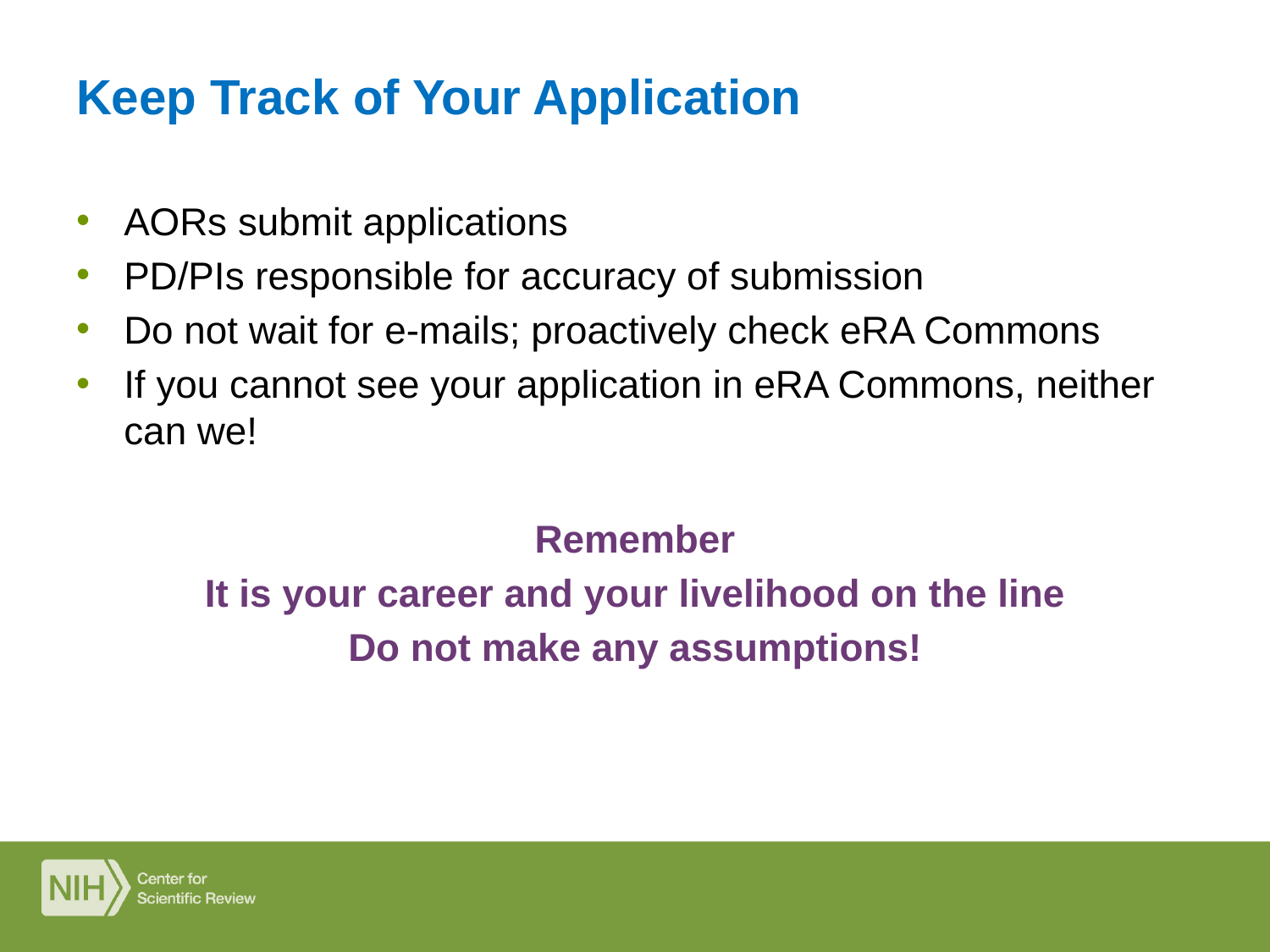

# Keep Track of Your Application
AORs submit applications
PD/PIs responsible for accuracy of submission
Do not wait for e-mails; proactively check eRA Commons
If you cannot see your application in eRA Commons, neither can we!

Remember
It is your career and your livelihood on the line
Do not make any assumptions!